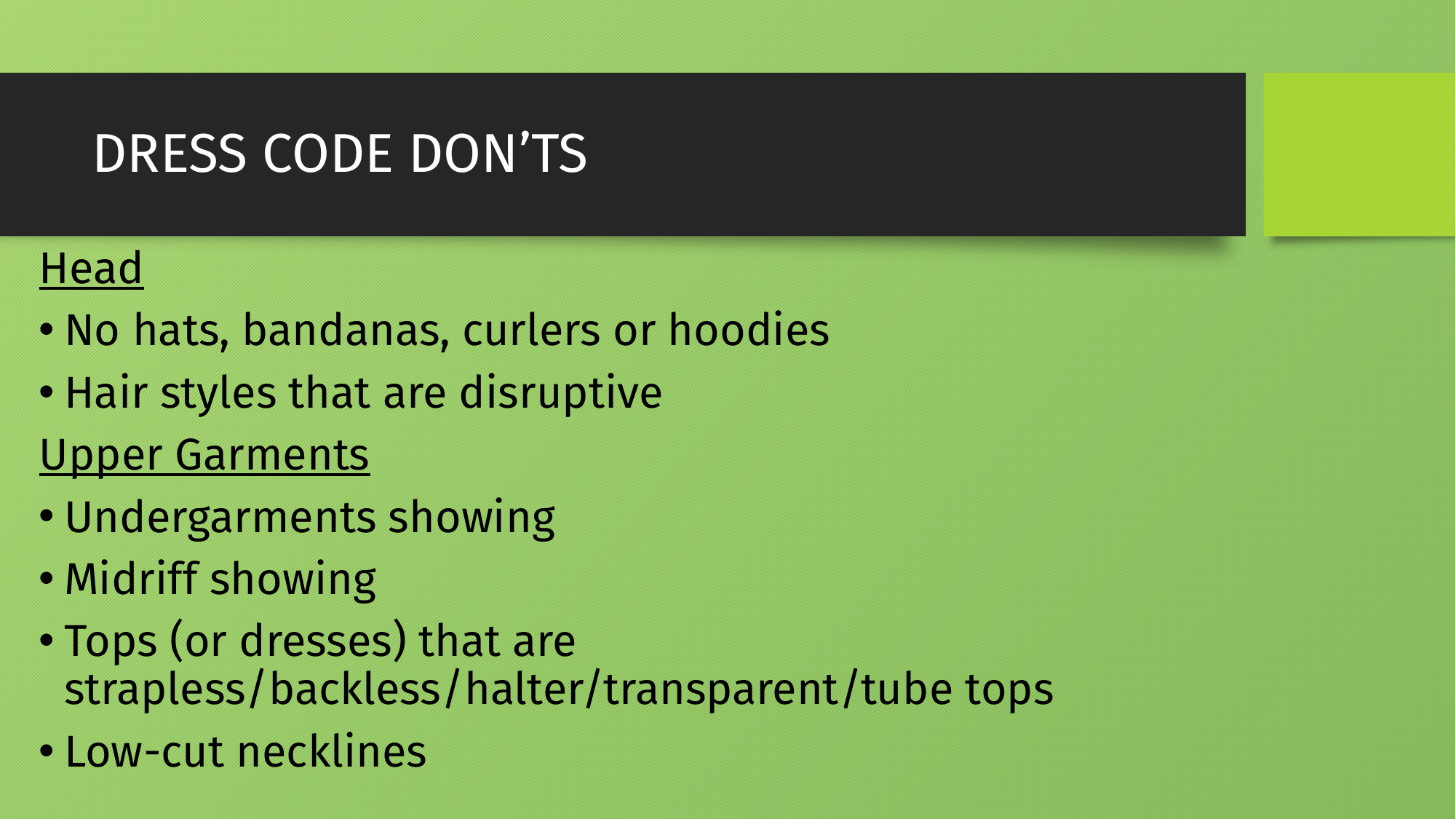

# DRESS CODE DON’TS
Head
No hats, bandanas, curlers or hoodies
Hair styles that are disruptive
Upper Garments
Undergarments showing
Midriff showing
Tops (or dresses) that are strapless/backless/halter/transparent/tube tops
Low-cut necklines